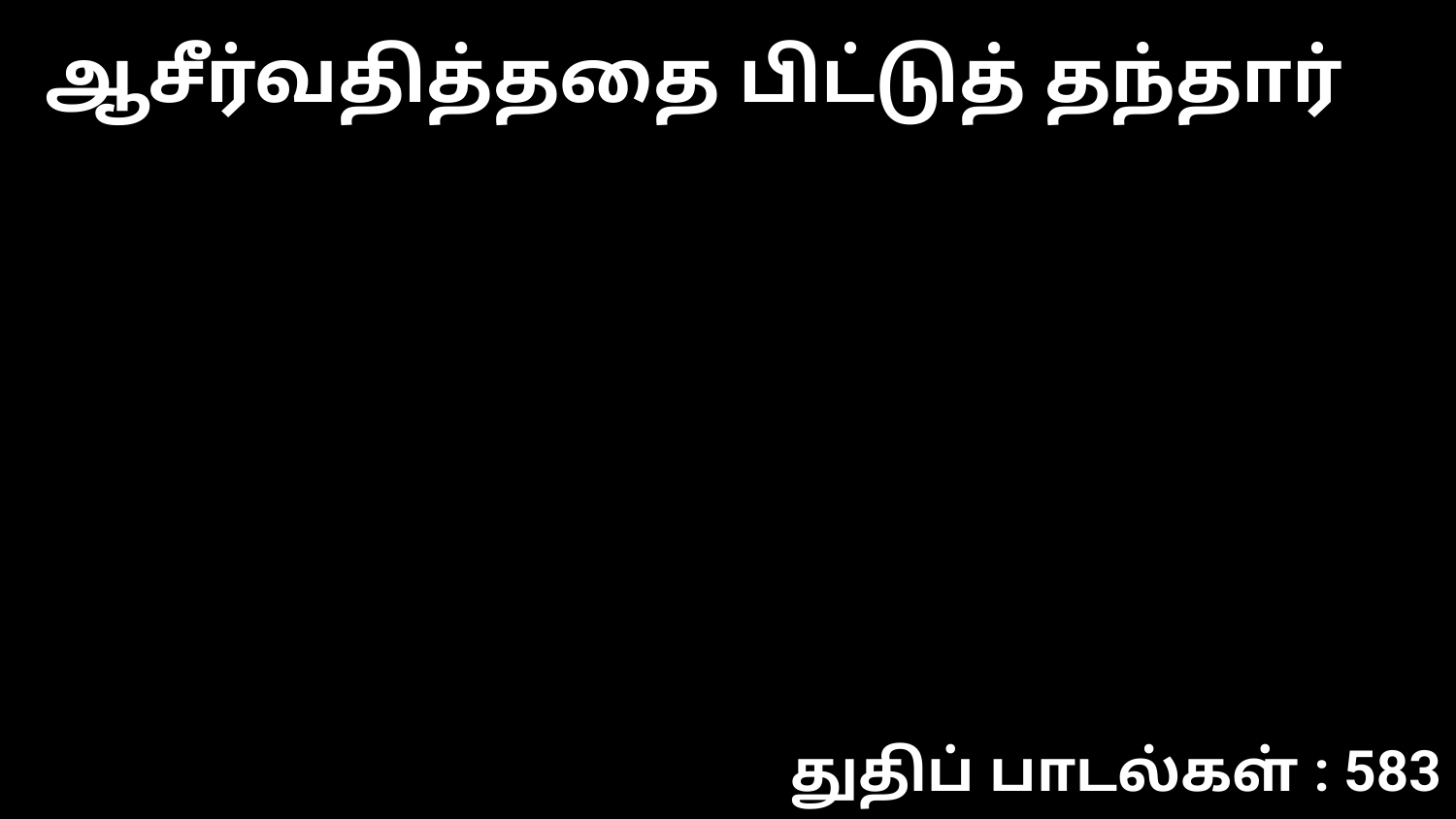

ஆசீர்வதித்ததை பிட்டுத் தந்தார்
துதிப் பாடல்கள் : 583